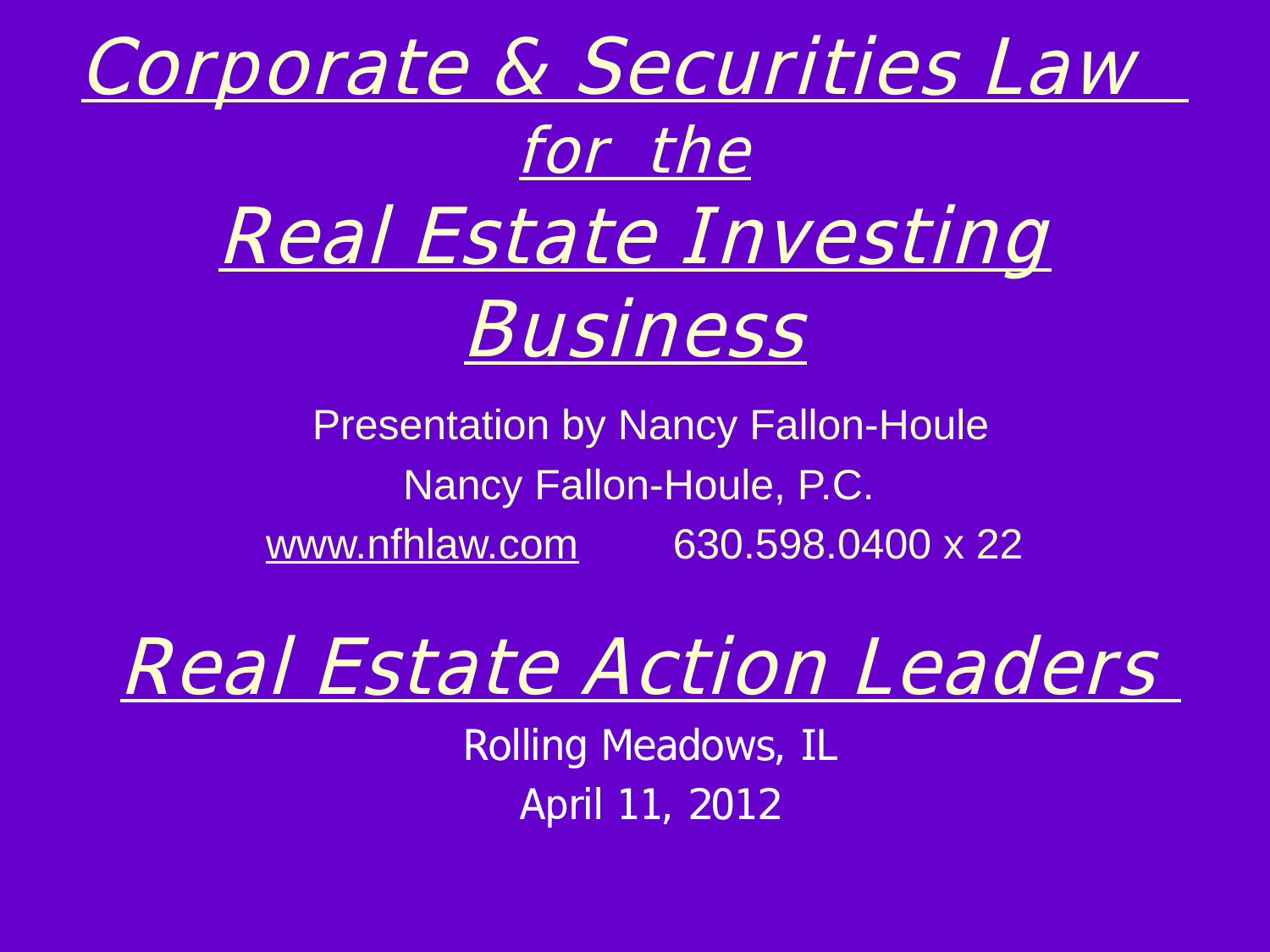

# Corporate & Securities Law for  the Real Estate Investing Business
Presentation by Nancy Fallon-Houle
Nancy Fallon-Houle, P.C.
www.nfhlaw.com        630.598.0400 x 22

Real Estate Action Leaders
Rolling Meadows, IL
April 11, 2012